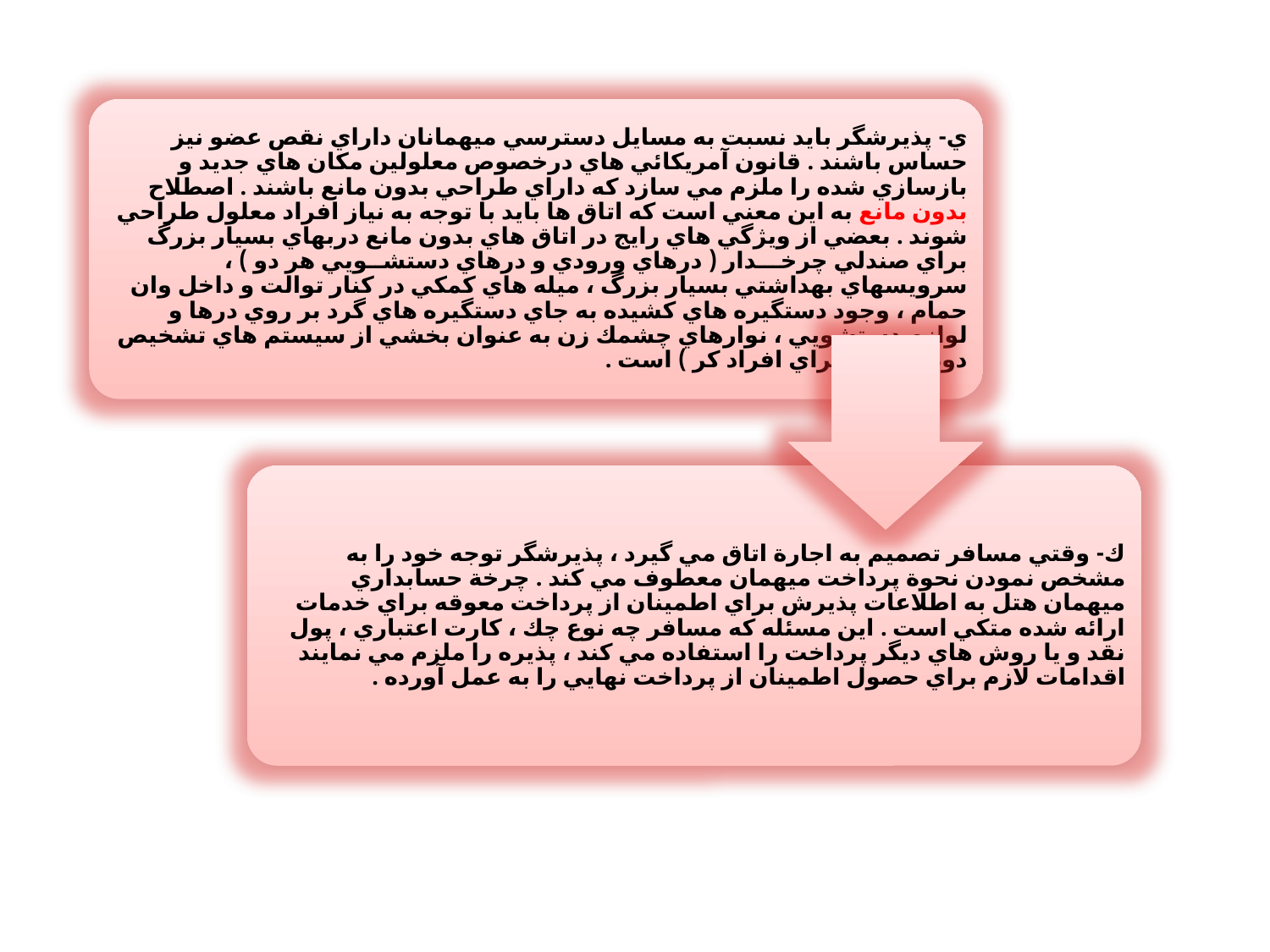

ي- پذيرشگر بايد نسبت به مسايل دسترسي ميهمانان داراي نقص عضو نيز حساس باشند . قانون آمريكائي هاي درخصوص معلولين مكان هاي جديد و بازسازي شده را ملزم مي سازد كه داراي طراحي بدون مانع باشند . اصطلاح بدون مانع به اين معني است كه اتاق ها بايد با توجه به نياز افراد معلول طراحي شوند . بعضي از ويژگي هاي رايج در اتاق هاي بدون مانع دربهاي بسيار بزرگ براي صندلي چرخـــدار ( درهاي ورودي و درهاي دستشــويي هر دو ) ، سرويسهاي بهداشتي بسيار بزرگ ، ميله هاي كمكي در كنار توالت و داخل وان حمام ، وجود دستگيره هاي كشيده به جاي دستگيره هاي گرد بر روي درها و لوازم دستشويي ، نوارهاي چشمك زن به عنوان بخشي از سيستم هاي تشخيص دود و آتش (براي افراد كر ) است .
ك- وقتي مسافر تصميم به اجارة اتاق مي گيرد ، پذيرشگر توجه خود را به مشخص نمودن نحوة پرداخت ميهمان معطوف مي كند . چرخة حسابداري ميهمان هتل به اطلاعات پذيرش براي اطمينان از پرداخت معوقه براي خدمات ارائه شده متكي است . اين مسئله كه مسافر چه نوع چك ، كارت اعتباري ، پول نقد و يا روش هاي ديگر پرداخت را استفاده مي كند ، پذيره را ملزم مي نمايند اقدامات لازم براي حصول اطمينان از پرداخت نهايي را به عمل آورده .